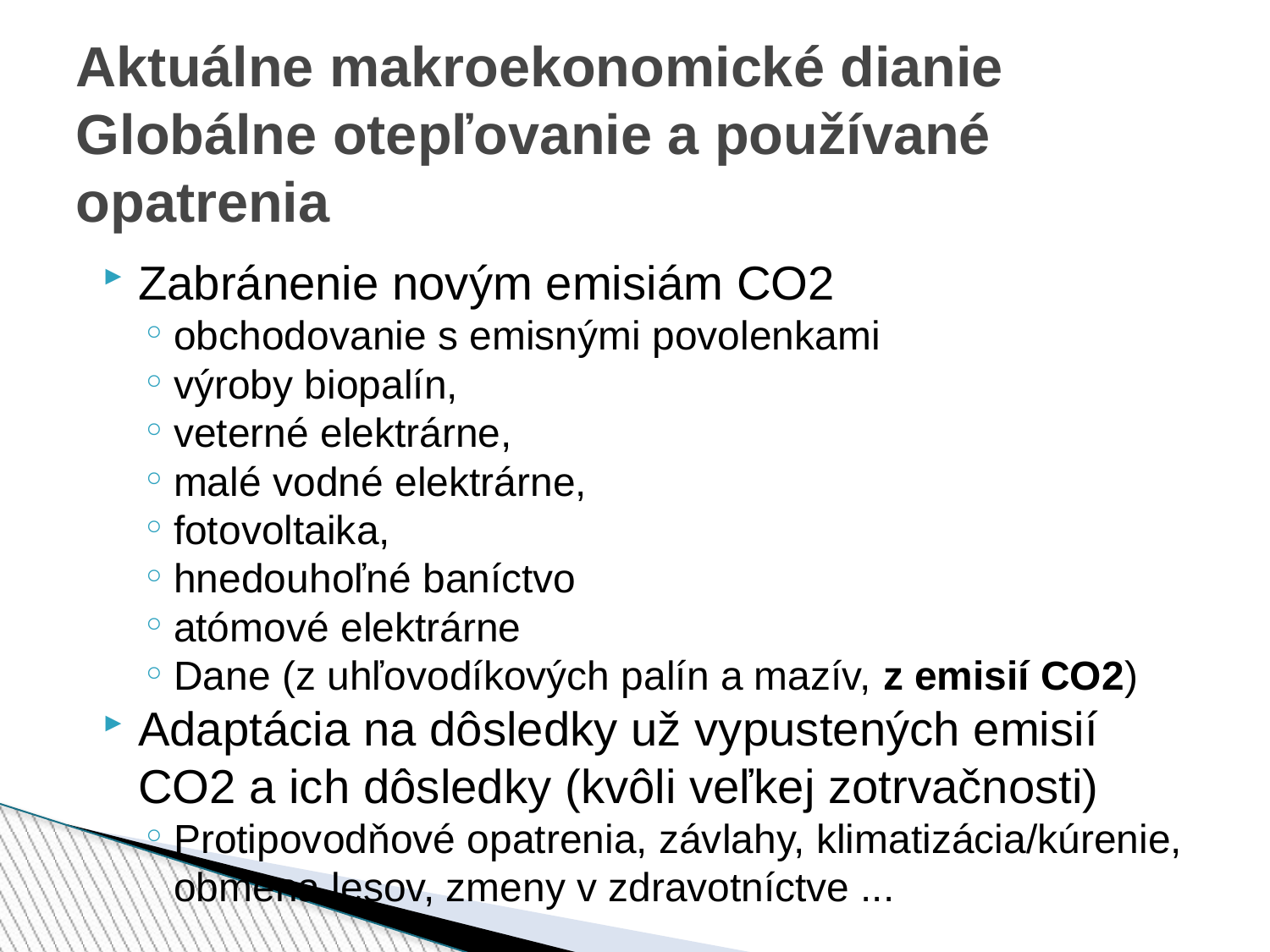

Aktuálne makroekonomické dianie
Globálne otepľovanie a používané opatrenia
Zabránenie novým emisiám CO2
obchodovanie s emisnými povolenkami
výroby biopalín,
veterné elektrárne,
malé vodné elektrárne,
fotovoltaika,
hnedouhoľné baníctvo
atómové elektrárne
Dane (z uhľovodíkových palín a mazív, z emisií CO2)
Adaptácia na dôsledky už vypustených emisií CO2 a ich dôsledky (kvôli veľkej zotrvačnosti)
Protipovodňové opatrenia, závlahy, klimatizácia/kúrenie, obmena lesov, zmeny v zdravotníctve ...